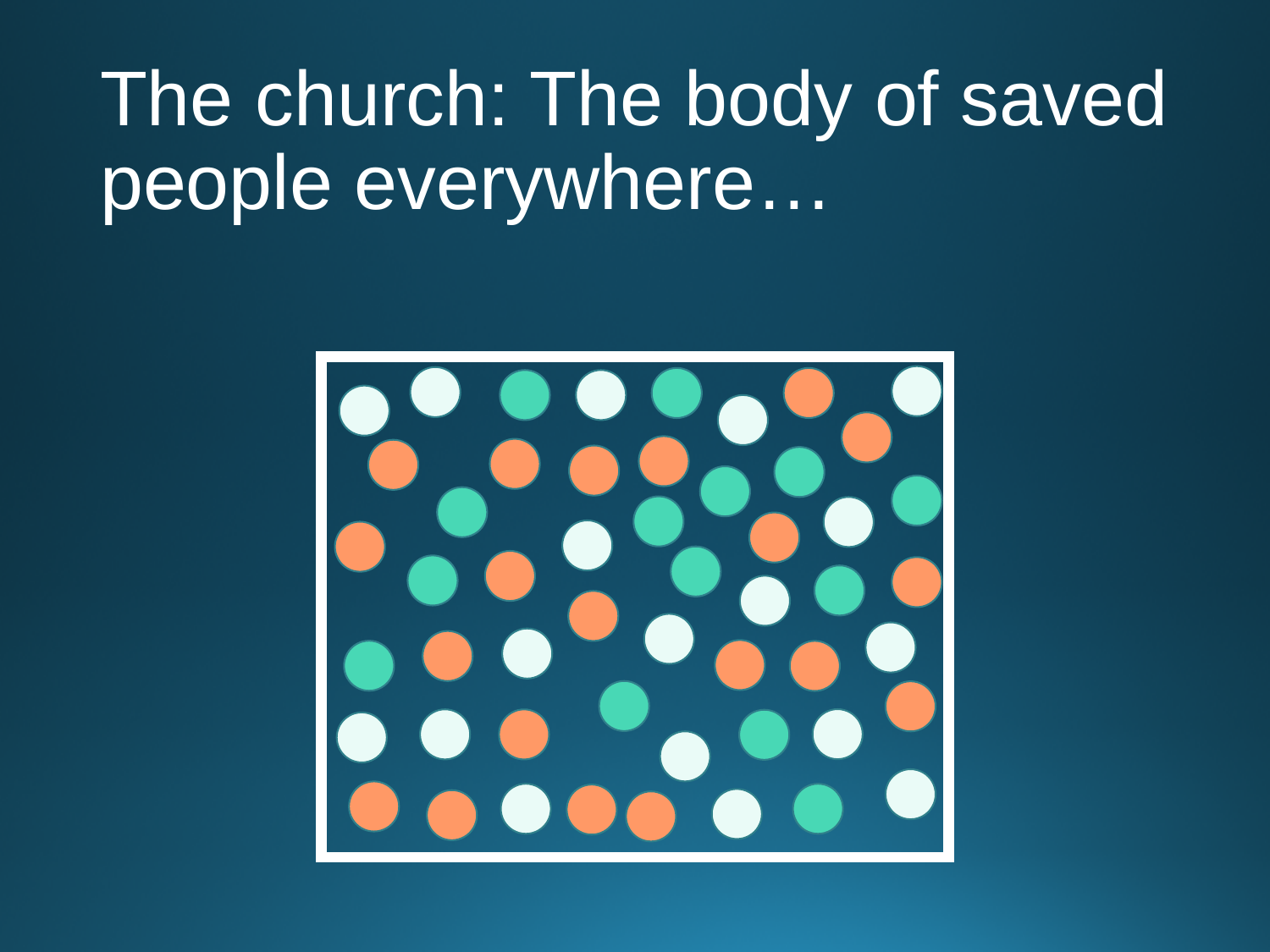

# The church: The body of saved people everywhere…